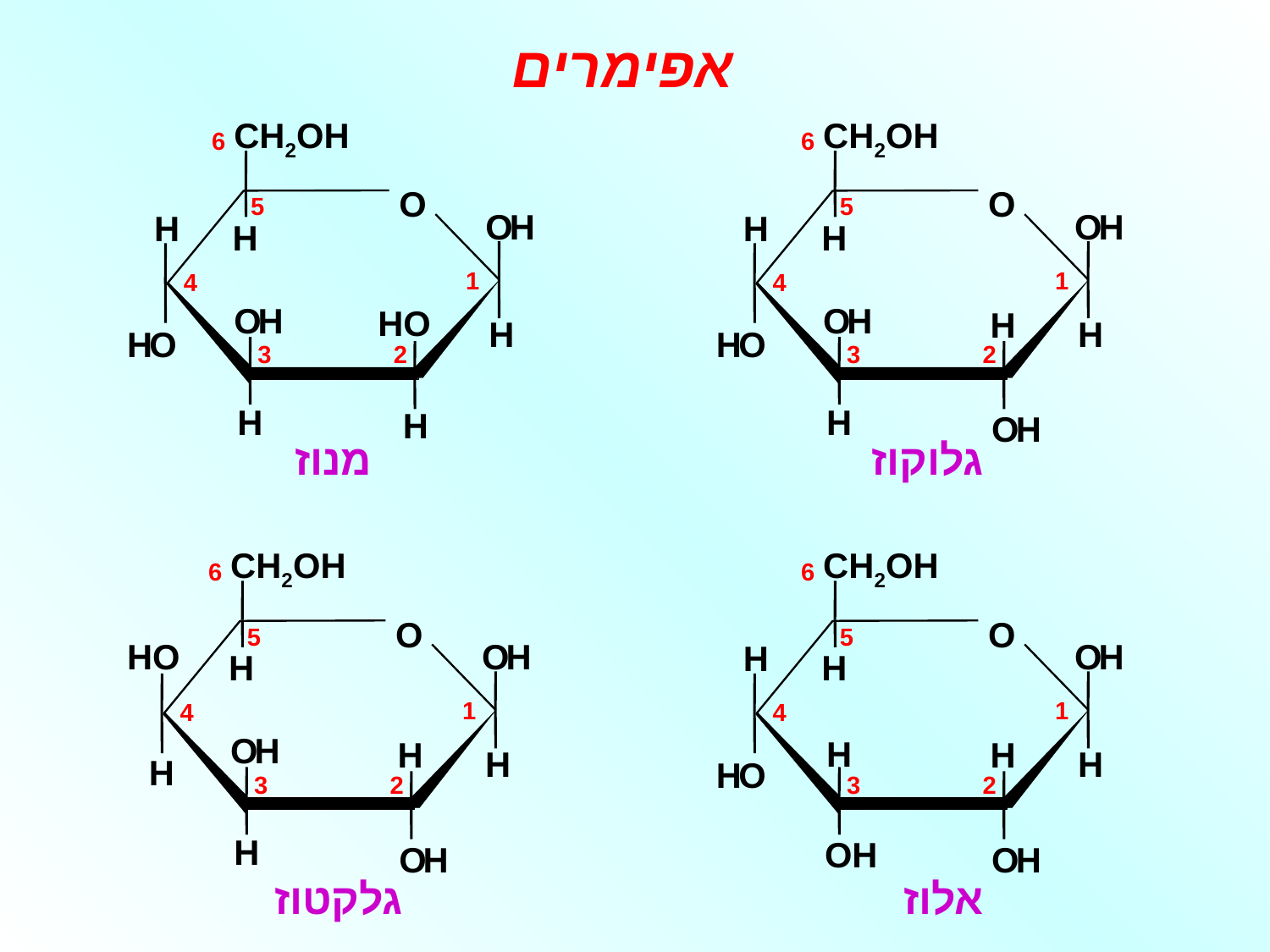

אפימרים
CH2OH

O

O
H
H
H

O
H
H
H
O

H
HO
H
6
5
1
4
3
2
מנוז
CH2OH

O

O
H
H
H

O
H
H
H
H
O

H
O
H
6
5
1
4
3
2
גלוקוז
CH2OH

O

O
H
H

O
H
H
H

H
O
H
6
5
1
4
3
2
HO
H
גלקטוז
CH2OH

O

O
H
H
H

H
H
H
O

O
H
6
5
1
4
3
2
H
OH
אלוז